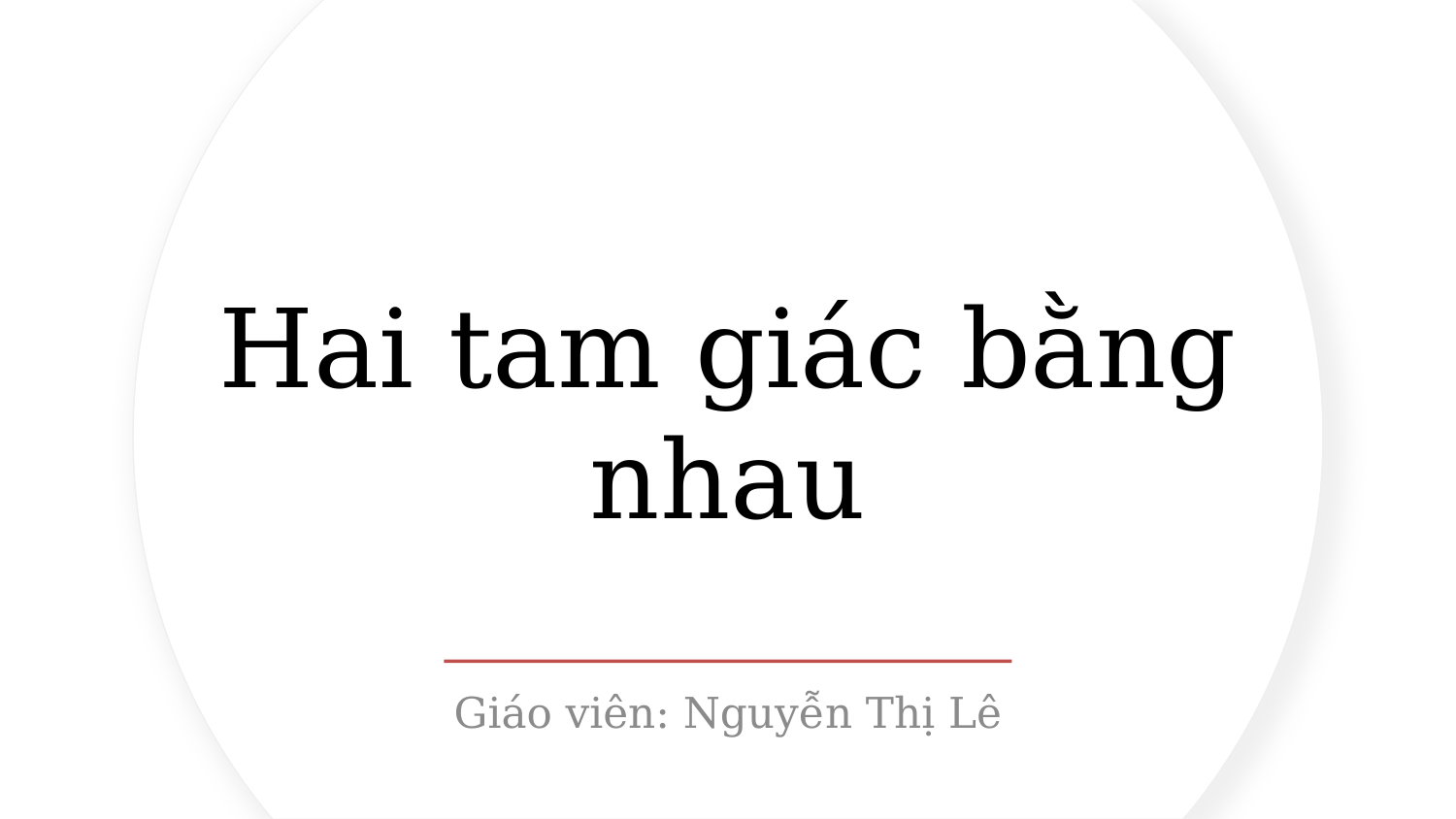

# Hai tam giác bằng nhau

Giáo viên: Nguyễn Thị Lê